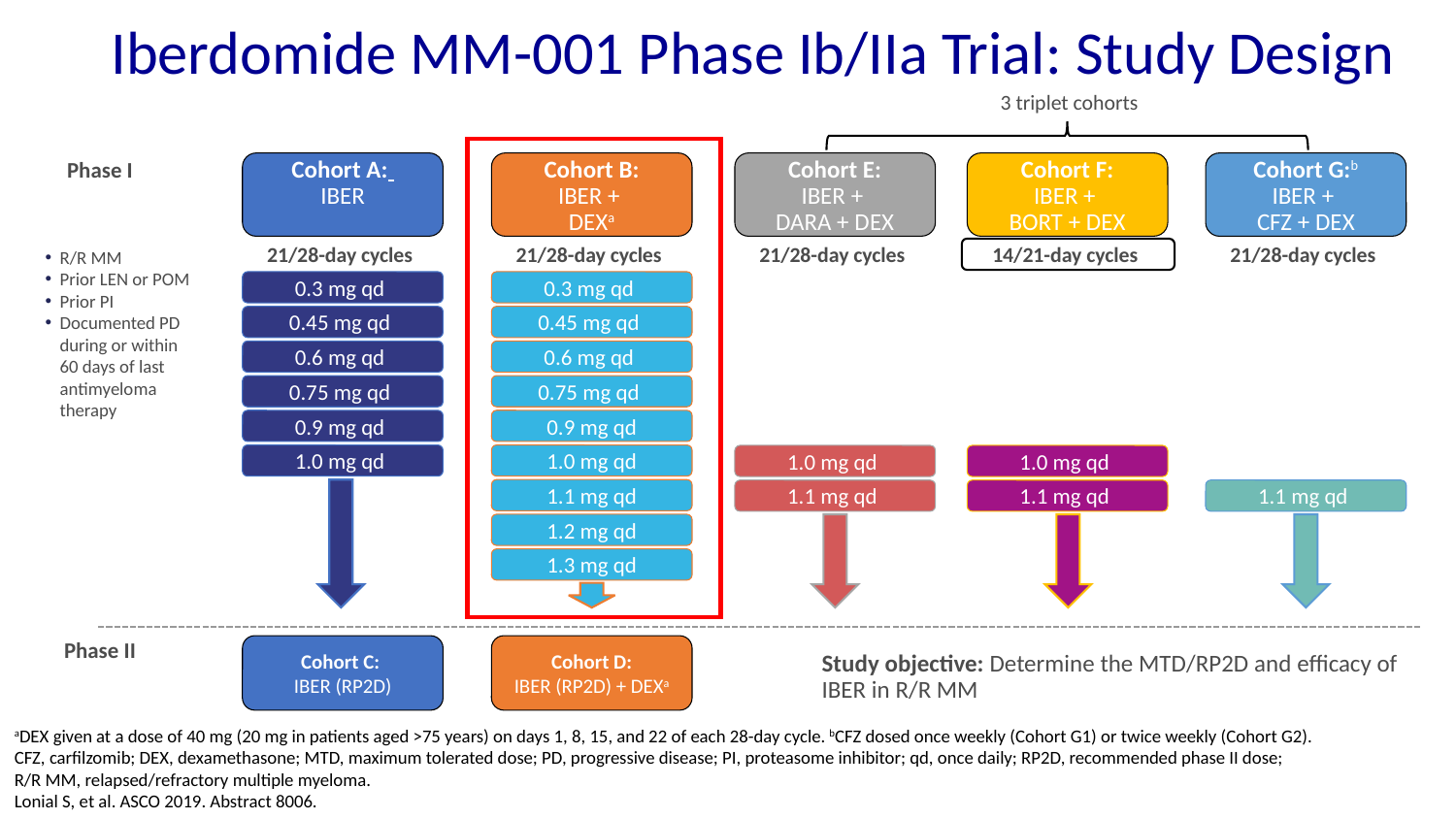

# Iberdomide MM-001 Phase Ib/IIa Trial: Study Design
3 triplet cohorts

Phase I
Cohort A:
IBER
Cohort B:
IBER +
DEXa
Cohort E:
IBER +
DARA + DEX
Cohort F:
IBER +
BORT + DEX
Cohort G:b
IBER +
CFZ + DEX
21/28-day cycles
21/28-day cycles
21/28-day cycles
21/28-day cycles
R/R MM
Prior LEN or POM
Prior PI
Documented PD during or within
60 days of last antimyeloma therapy
14/21-day cycles
0.3 mg qd
0.3 mg qd
0.45 mg qd
0.45 mg qd
0.6 mg qd
0.6 mg qd
0.75 mg qd
0.75 mg qd
0.9 mg qd
0.9 mg qd
1.0 mg qd
1.0 mg qd
1.0 mg qd
1.0 mg qd

1.1 mg qd
1.1 mg qd
1.1 mg qd
1.1 mg qd
1.2 mg qd

1.3 mg qd

Phase II
Cohort C:
IBER (RP2D)
Cohort D:
IBER (RP2D) + DEXa
Study objective: Determine the MTD/RP2D and efficacy of IBER in R/R MM
aDEX given at a dose of 40 mg (20 mg in patients aged >75 years) on days 1, 8, 15, and 22 of each 28-day cycle. bCFZ dosed once weekly (Cohort G1) or twice weekly (Cohort G2).
CFZ, carfilzomib; DEX, dexamethasone; MTD, maximum tolerated dose; PD, progressive disease; PI, proteasome inhibitor; qd, once daily; RP2D, recommended phase II dose;
R/R MM, relapsed/refractory multiple myeloma.
Lonial S, et al. ASCO 2019. Abstract 8006.